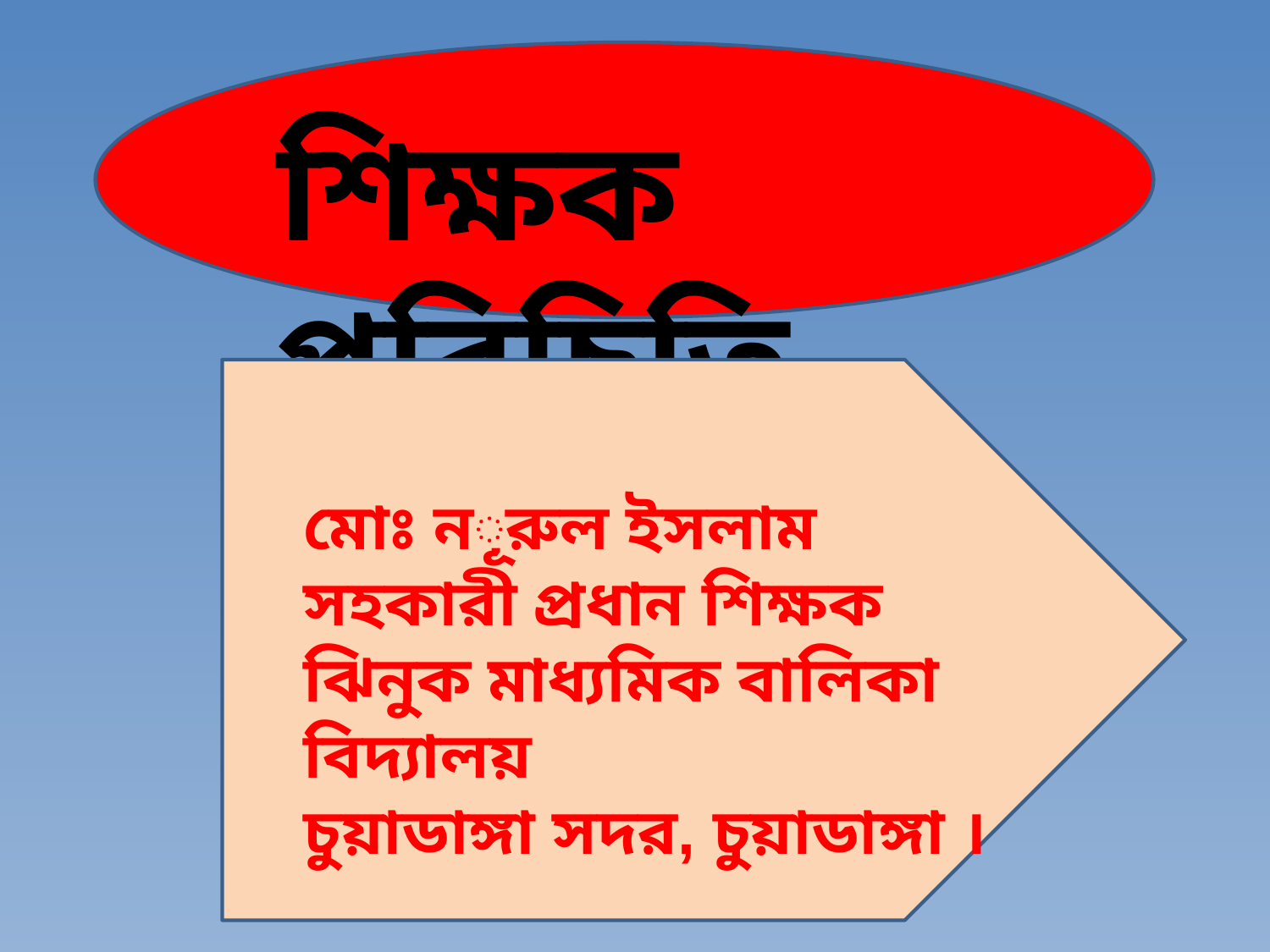

শিক্ষক পরিচিতি

মোঃ নূরুল ইসলাম
সহকারী প্রধান শিক্ষক
ঝিনুক মাধ্যমিক বালিকা বিদ্যালয়
চুয়াডাঙ্গা সদর, চুয়াডাঙ্গা ।